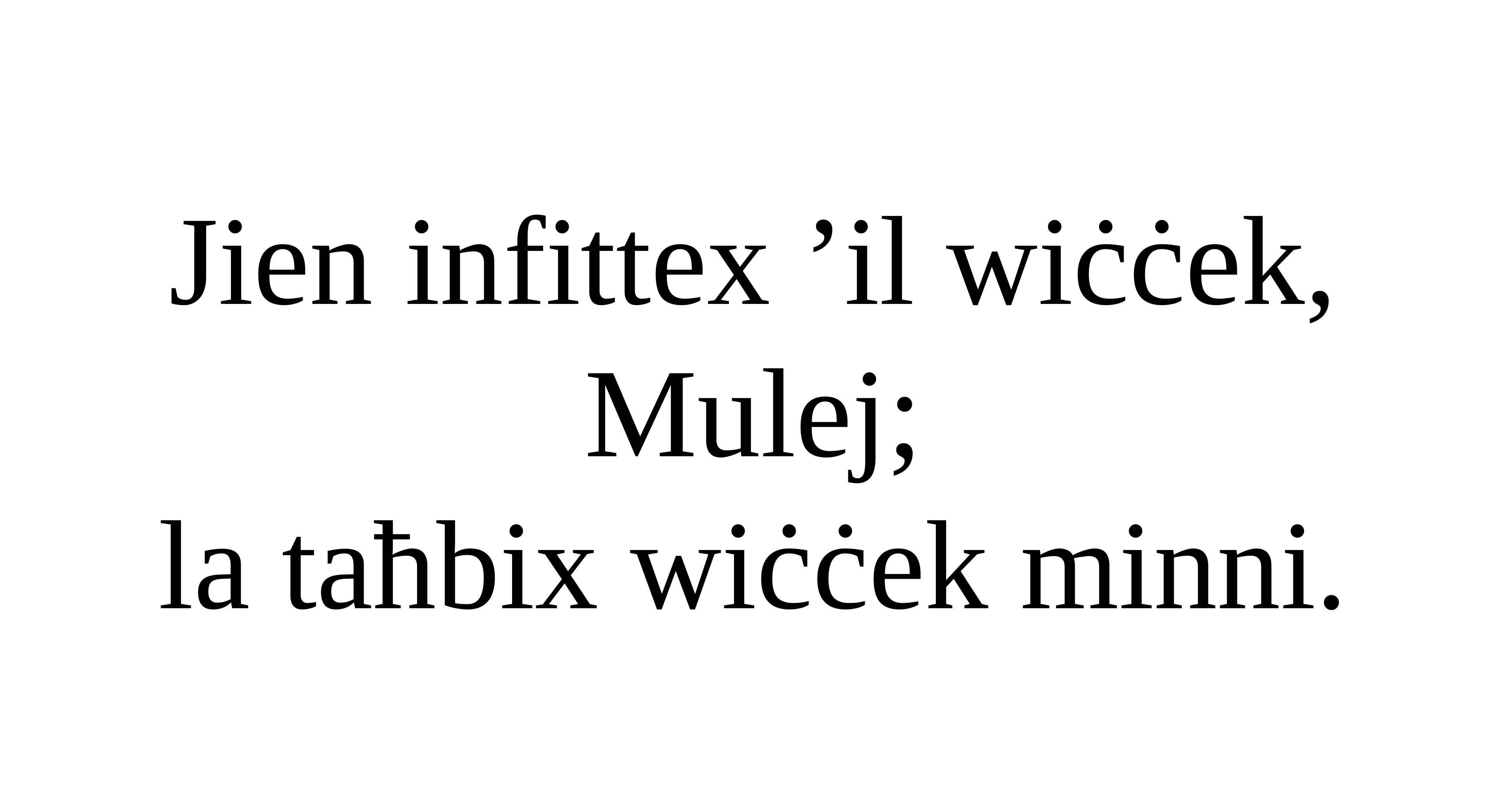

Jien infittex ’il wiċċek, Mulej;
la taħbix wiċċek minni.